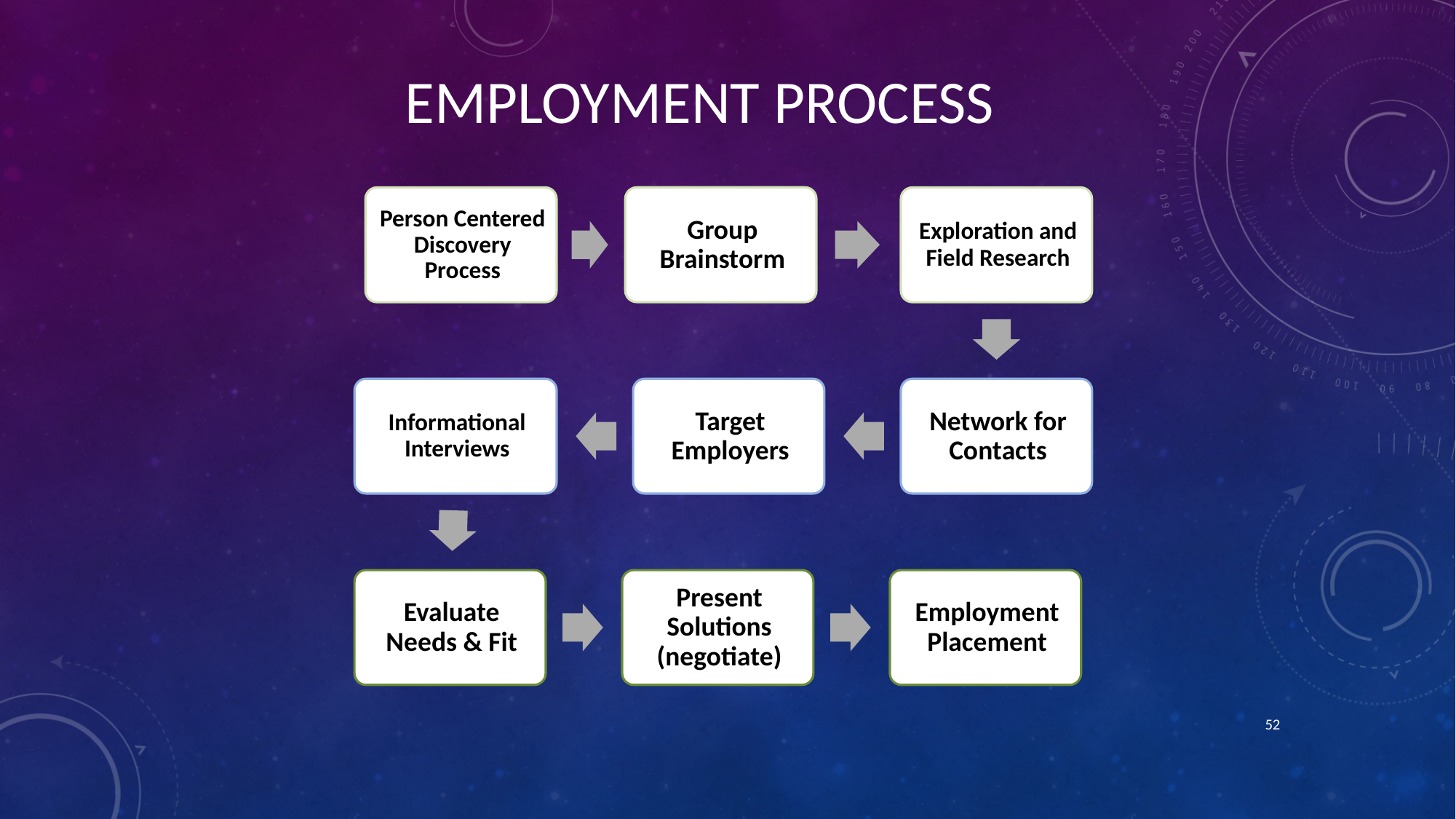

# Employment Process
Person Centered Discovery Process

Group Brainstorm

Exploration and Field Research

Network for Contacts

Target Employers

Informational Interviews

Evaluate Needs & Fit

Present Solutions (negotiate)

Employment Placement
52